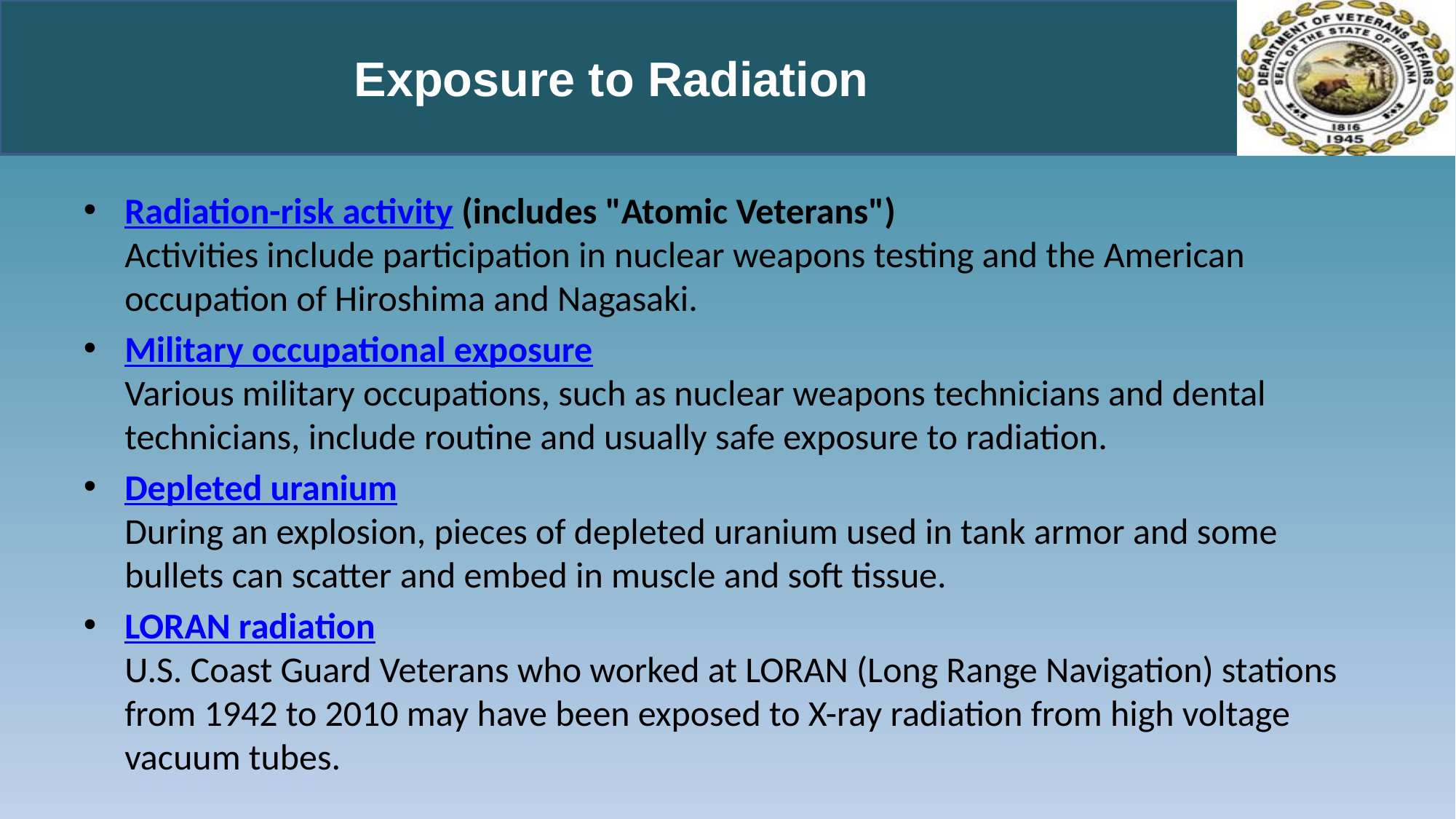

# Exposure to Radiation
Radiation-risk activity (includes "Atomic Veterans")
Activities include participation in nuclear weapons testing and the American occupation of Hiroshima and Nagasaki.
Military occupational exposure
Various military occupations, such as nuclear weapons technicians and dental technicians, include routine and usually safe exposure to radiation.
Depleted uranium
During an explosion, pieces of depleted uranium used in tank armor and some bullets can scatter and embed in muscle and soft tissue.
LORAN radiation
U.S. Coast Guard Veterans who worked at LORAN (Long Range Navigation) stations from 1942 to 2010 may have been exposed to X-ray radiation from high voltage vacuum tubes.